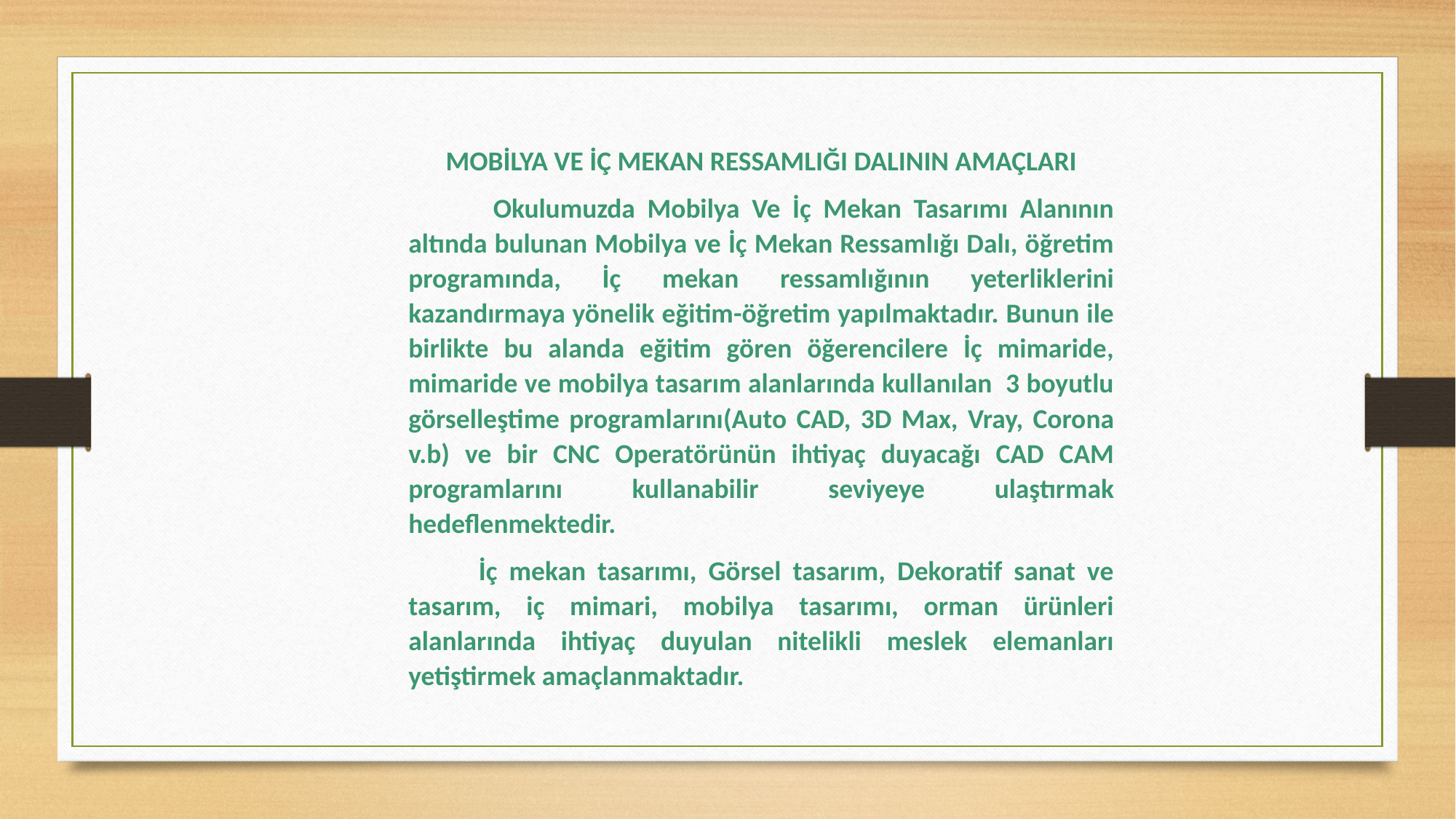

MOBİLYA VE İÇ MEKAN RESSAMLIĞI DALININ AMAÇLARI
       Okulumuzda Mobilya Ve İç Mekan Tasarımı Alanının altında bulunan Mobilya ve İç Mekan Ressamlığı Dalı, öğretim programında, İç mekan ressamlığının yeterliklerini kazandırmaya yönelik eğitim-öğretim yapılmaktadır. Bunun ile birlikte bu alanda eğitim gören öğerencilere İç mimaride, mimaride ve mobilya tasarım alanlarında kullanılan  3 boyutlu görselleştime programlarını(Auto CAD, 3D Max, Vray, Corona v.b) ve bir CNC Operatörünün ihtiyaç duyacağı CAD CAM programlarını kullanabilir seviyeye ulaştırmak hedeflenmektedir.
      İç mekan tasarımı, Görsel tasarım, Dekoratif sanat ve tasarım, iç mimari, mobilya tasarımı, orman ürünleri alanlarında ihtiyaç duyulan nitelikli meslek elemanları yetiştirmek amaçlanmaktadır.